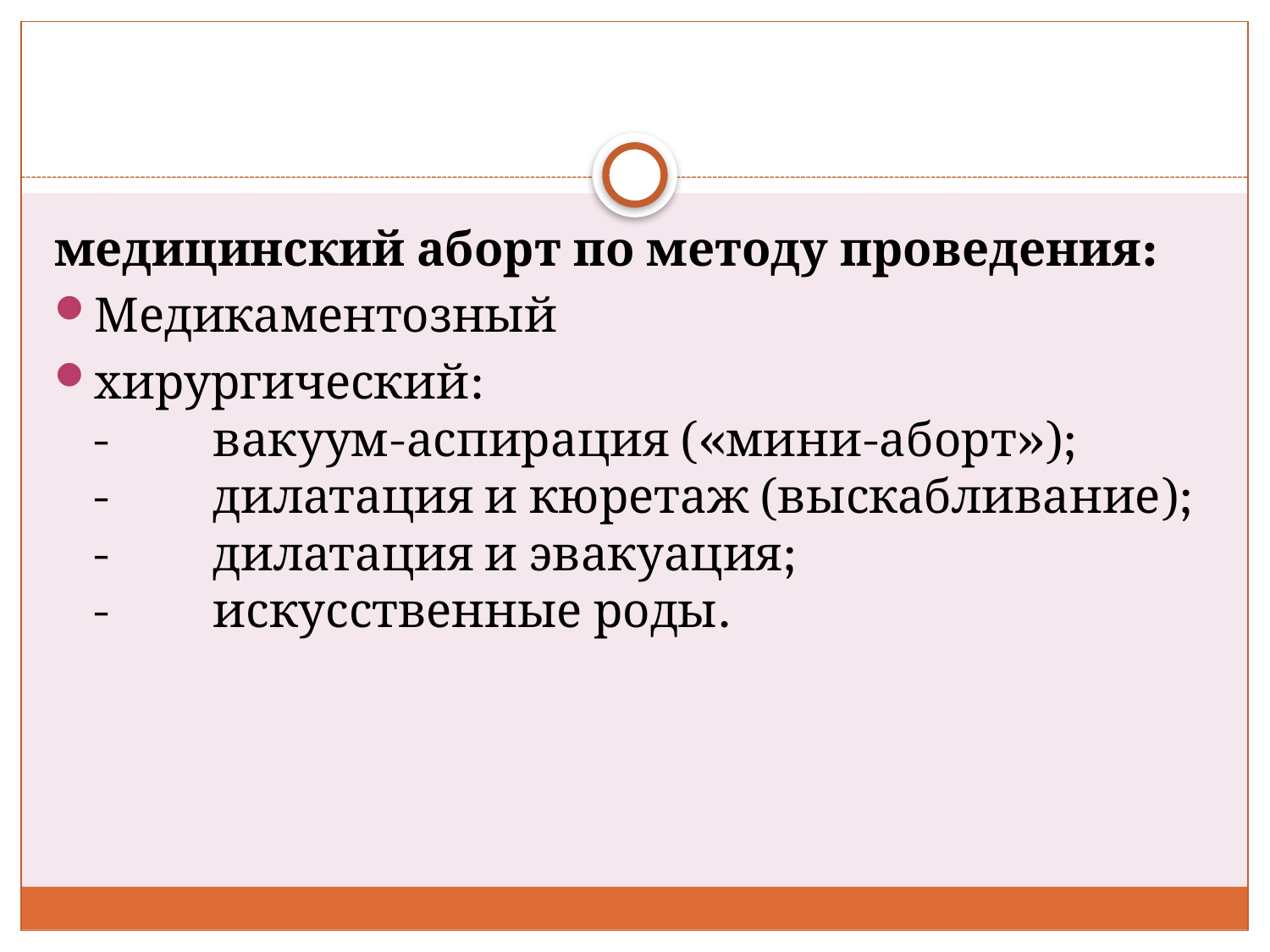

#
медицинский аборт по методу проведения:
Медикаментозный
хирургический:
-         вакуум-аспирация («мини-аборт»);
-         дилатация и кюретаж (выскабливание);
-         дилатация и эвакуация;
-         искусственные роды.